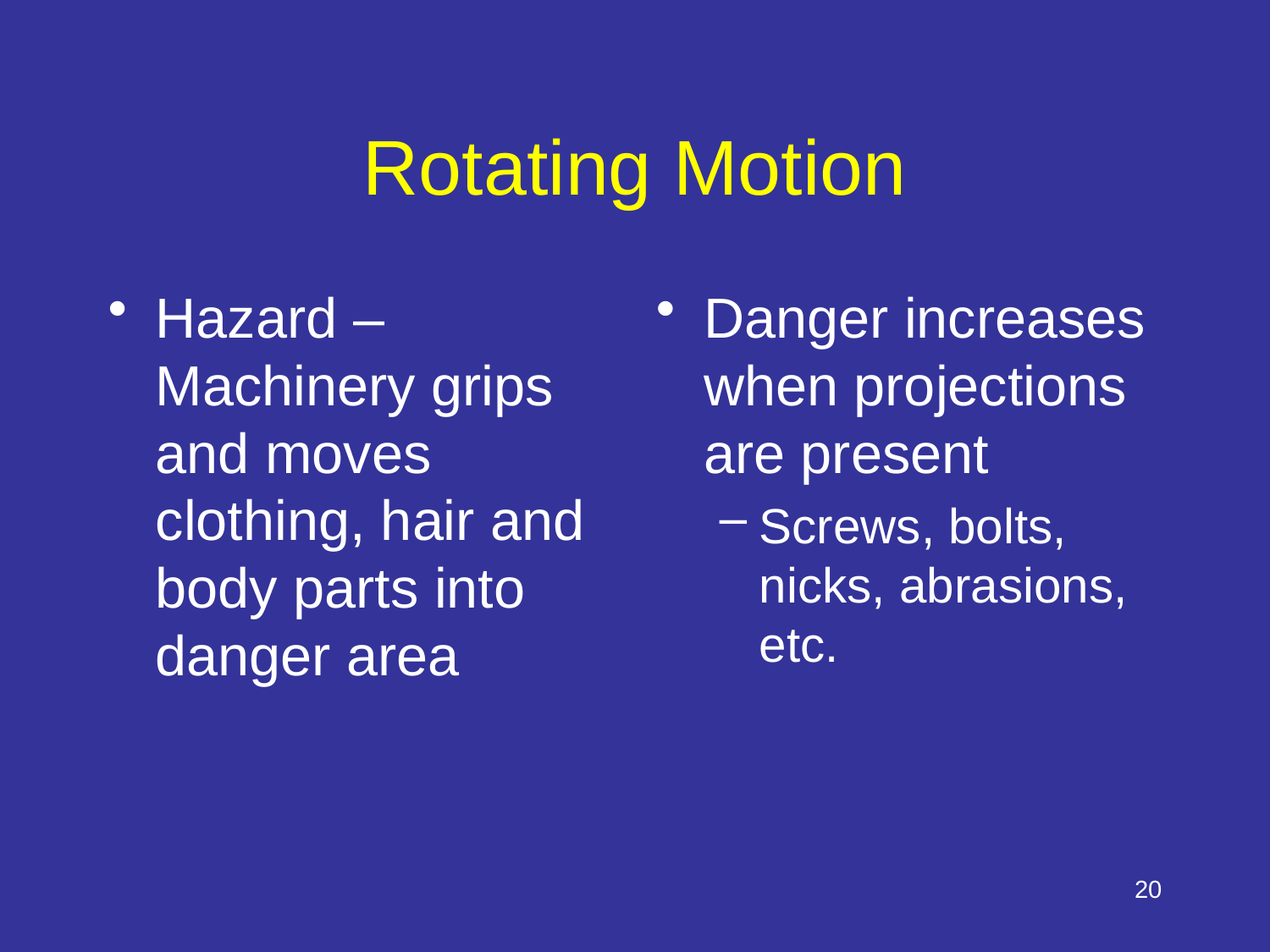

# Rotating Motion
Hazard – Machinery grips and moves clothing, hair and body parts into danger area
Danger increases when projections are present
Screws, bolts, nicks, abrasions, etc.
20